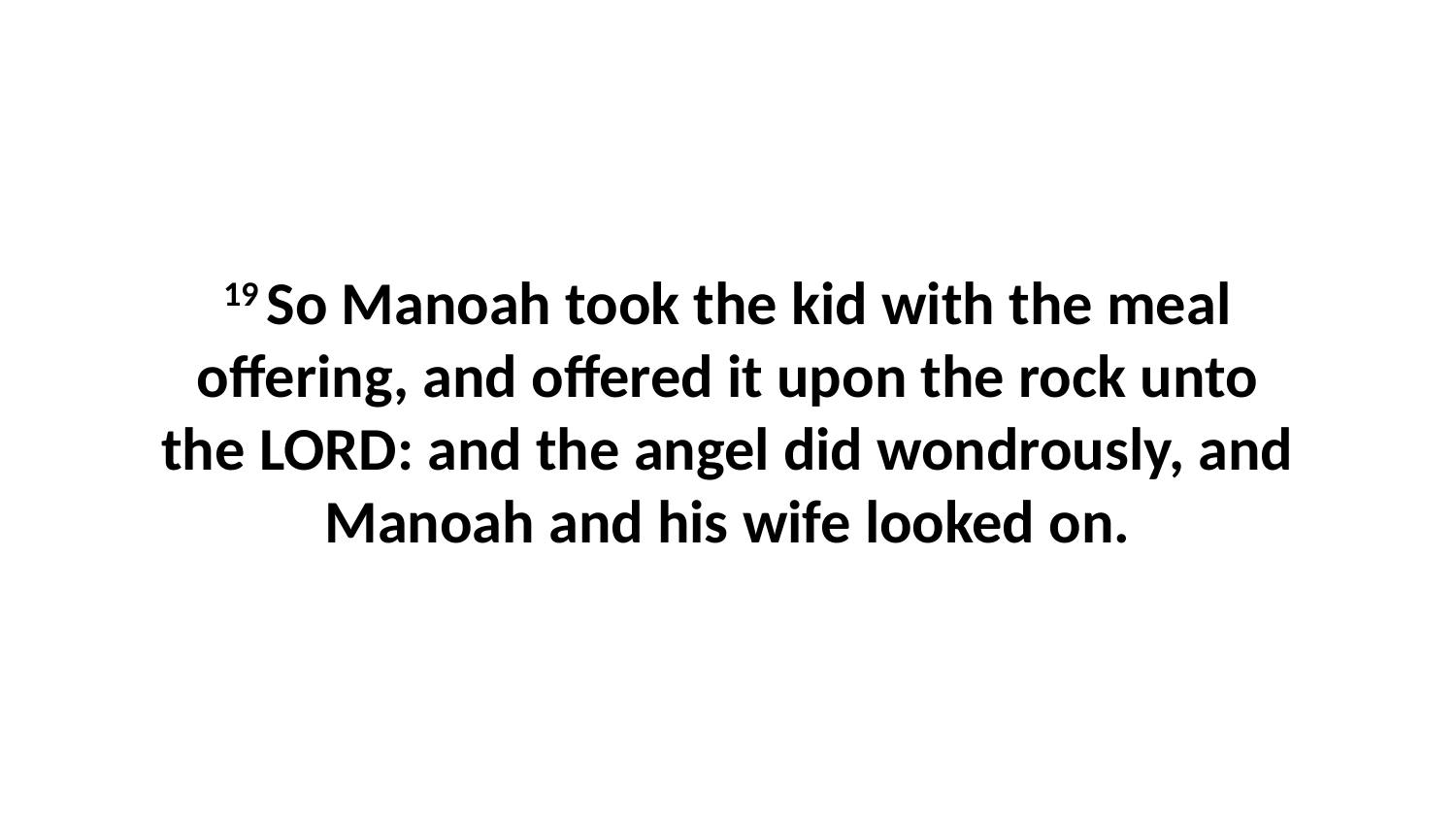

19 So Manoah took the kid with the meal offering, and offered it upon the rock unto the LORD: and the angel did wondrously, and Manoah and his wife looked on.